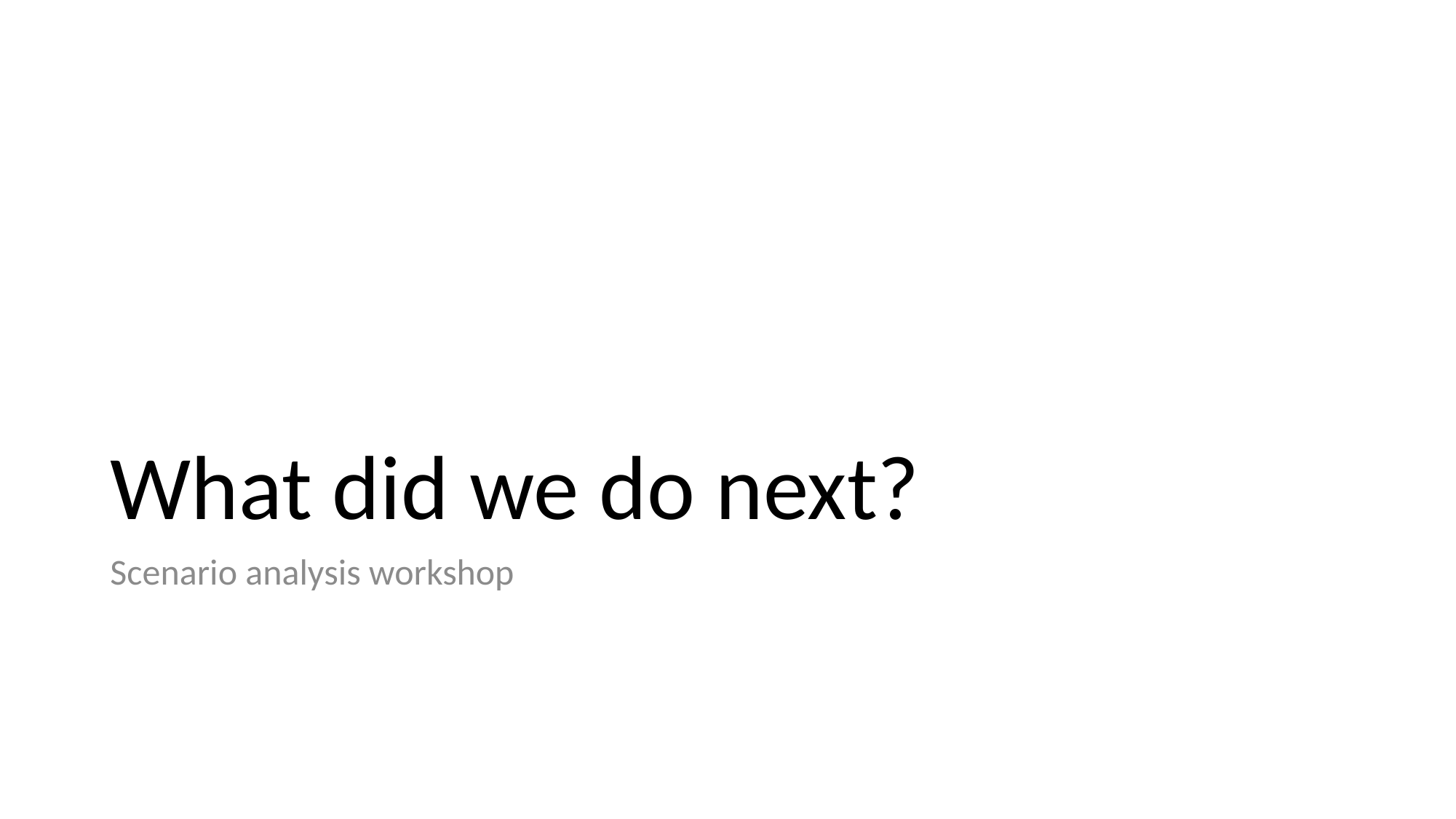

# What did we do next?
Scenario analysis workshop